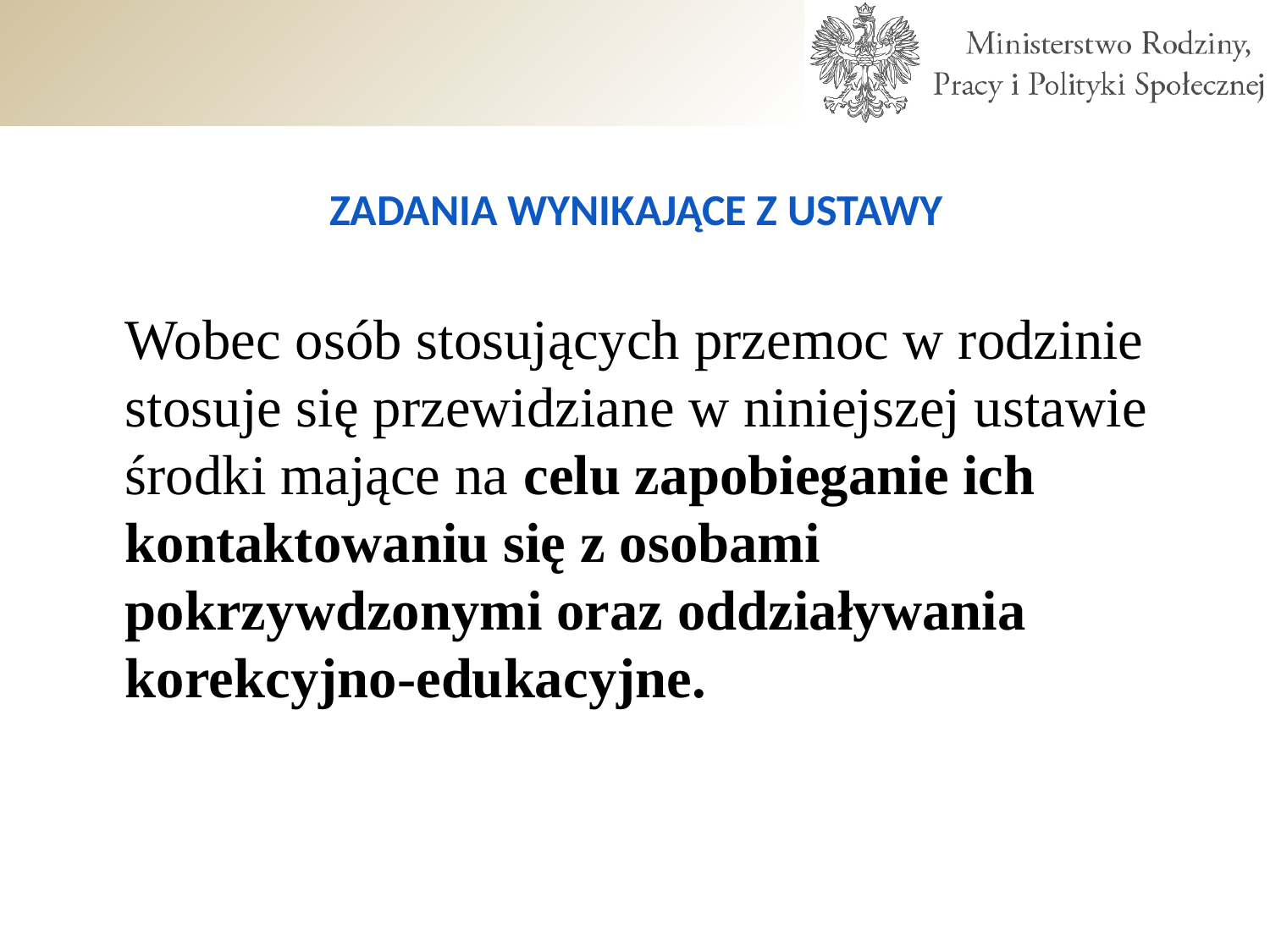

# ZADANIA WYNIKAJĄCE Z USTAWY
Wobec osób stosujących przemoc w rodzinie stosuje się przewidziane w niniejszej ustawie środki mające na celu zapobieganie ich kontaktowaniu się z osobami pokrzywdzonymi oraz oddziaływania korekcyjno-edukacyjne.